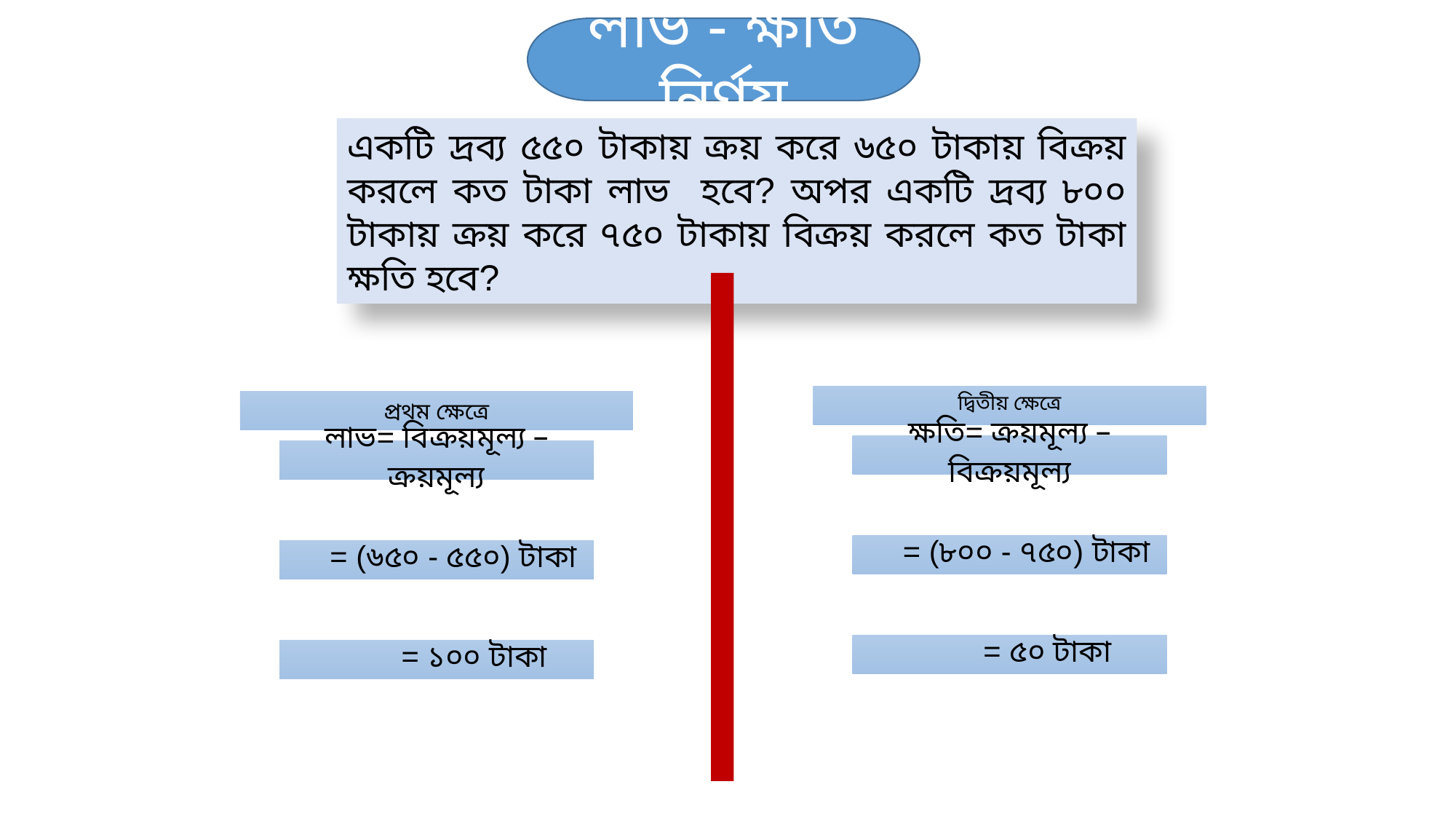

লাভ - ক্ষতি নির্ণয়
একটি দ্রব্য ৫৫০ টাকায় ক্রয় করে ৬৫০ টাকায় বিক্রয় করলে কত টাকা লাভ  হবে? অপর একটি দ্রব্য ৮০০ টাকায় ক্রয় করে ৭৫০ টাকায় বিক্রয় করলে কত টাকা ক্ষতি হবে?

দ্বিতীয় ক্ষেত্রে
ক্ষতি= ক্রয়মূল্য – বিক্রয়মূল্য
    = (৮০০ - ৭৫০) টাকা
         = ৫০ টাকা
প্রথম ক্ষেত্রে
লাভ= বিক্রয়মূল্য – ক্রয়মূল্য
    = (৬৫০ - ৫৫০) টাকা
         = ১০০ টাকা